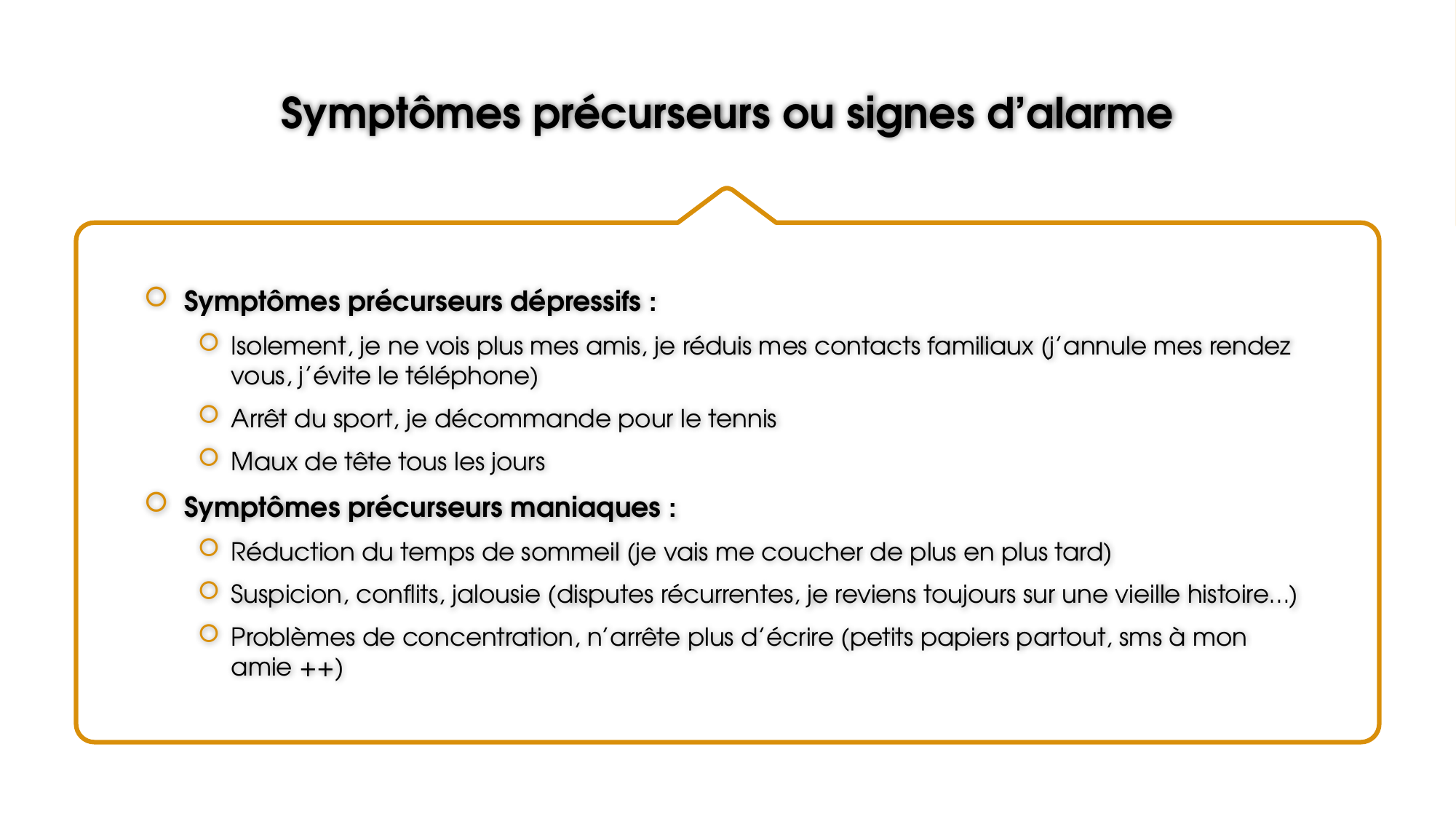

# Symptômes précurseurs ou signes d’alarme

Symptômes précurseurs dépressifs :
Isolement, je ne vois plus mes amis, je réduis mes contacts familiaux (j’annule mes rendez vous, j’évite le téléphone)
Arrêt du sport, je décommande pour le tennis
Maux de tête tous les jours
Symptômes précurseurs maniaques :
Réduction du temps de sommeil (je vais me coucher de plus en plus tard)
Suspicion, conflits, jalousie (disputes récurrentes, je reviens toujours sur une vieille histoire…)
Problèmes de concentration, n’arrête plus d’écrire (petits papiers partout, sms à mon amie ++)